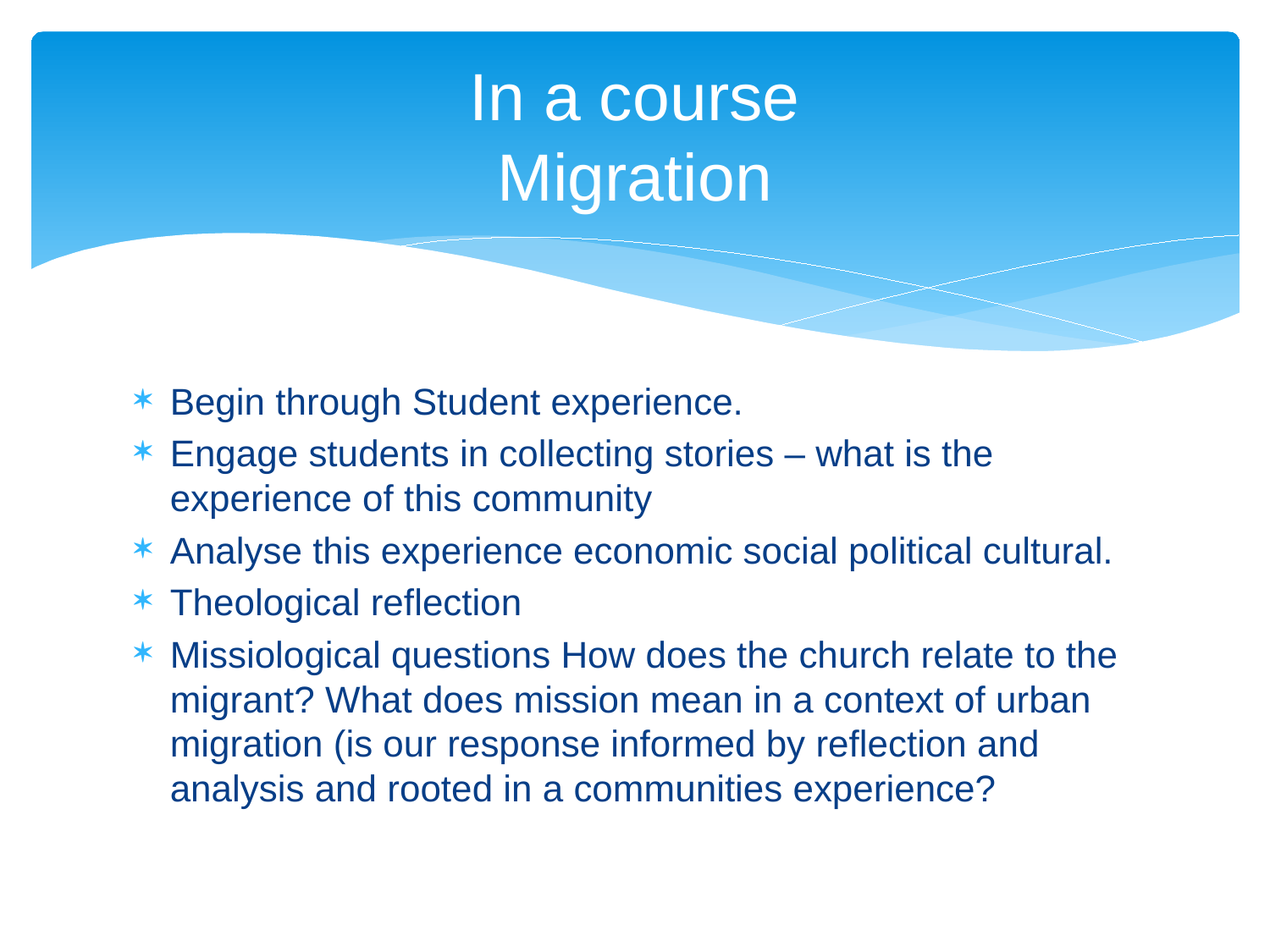

# In a course Migration
Begin through Student experience.
Engage students in collecting stories – what is the experience of this community
Analyse this experience economic social political cultural.
Theological reflection
Missiological questions How does the church relate to the migrant? What does mission mean in a context of urban migration (is our response informed by reflection and analysis and rooted in a communities experience?